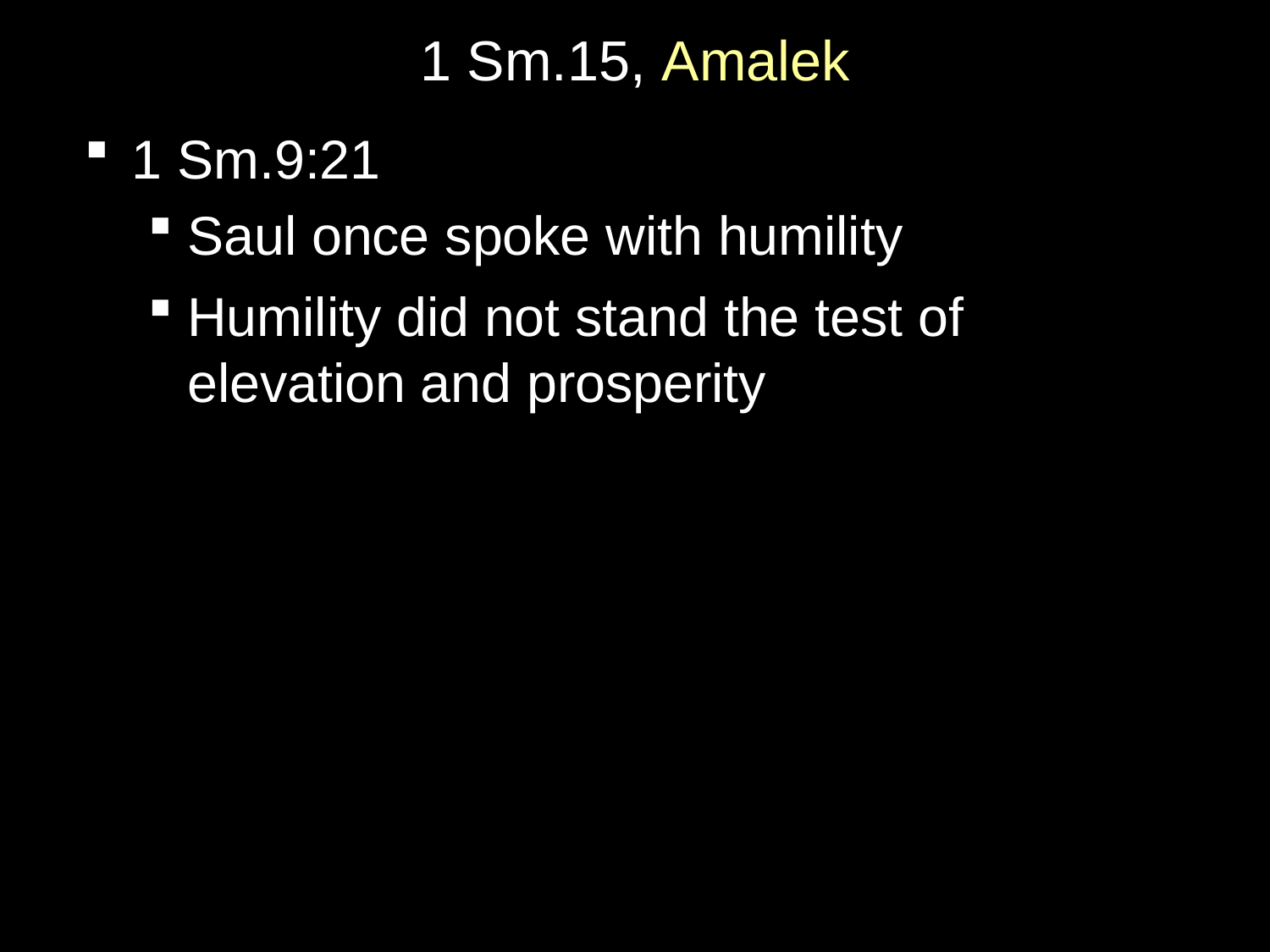

# 1 Sm.15, Amalek
1 Sm.9:21
Saul once spoke with humility
Humility did not stand the test of elevation and prosperity